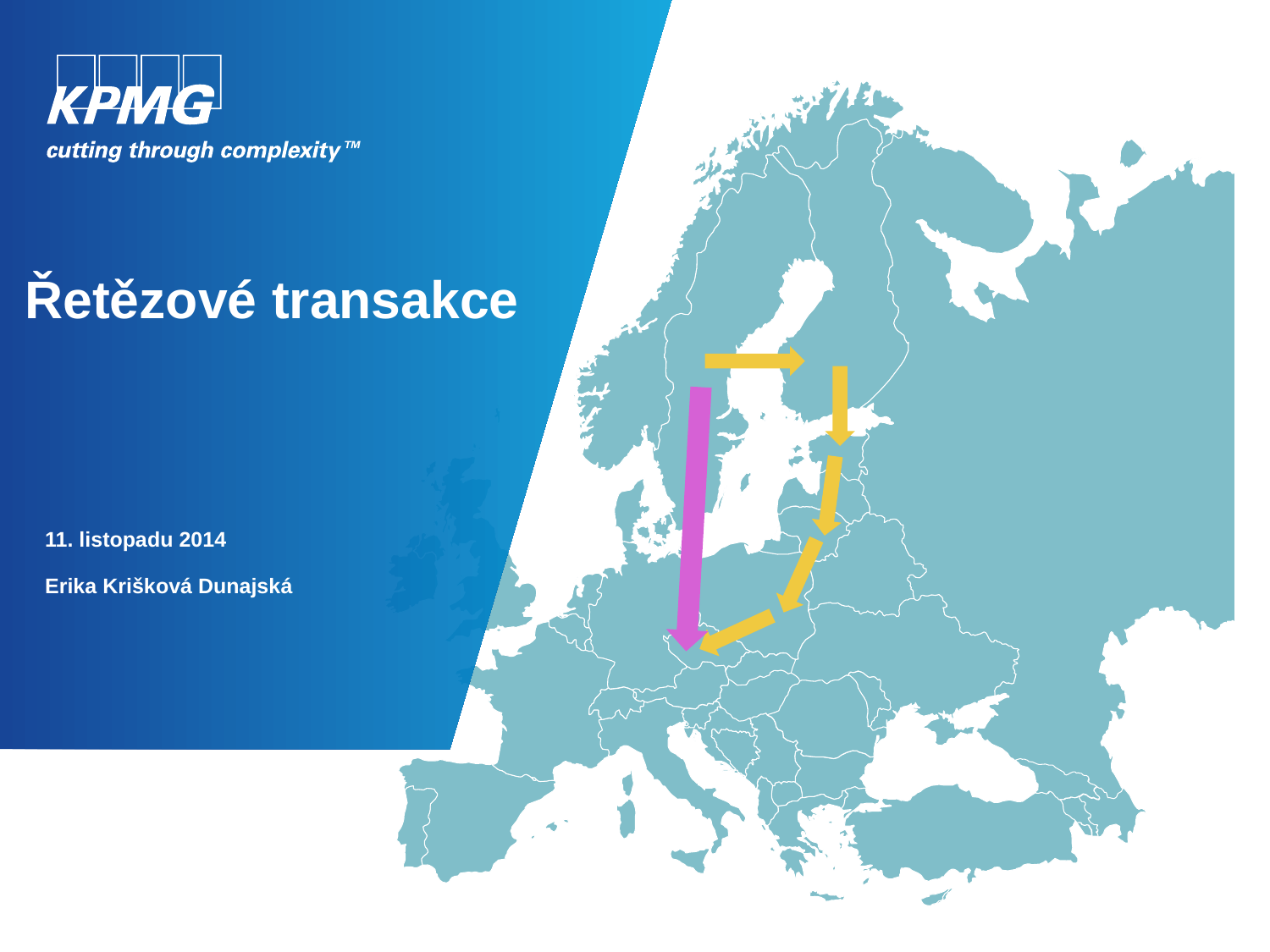

# Řetězové transakce
11. listopadu 2014
Erika Krišková Dunajská